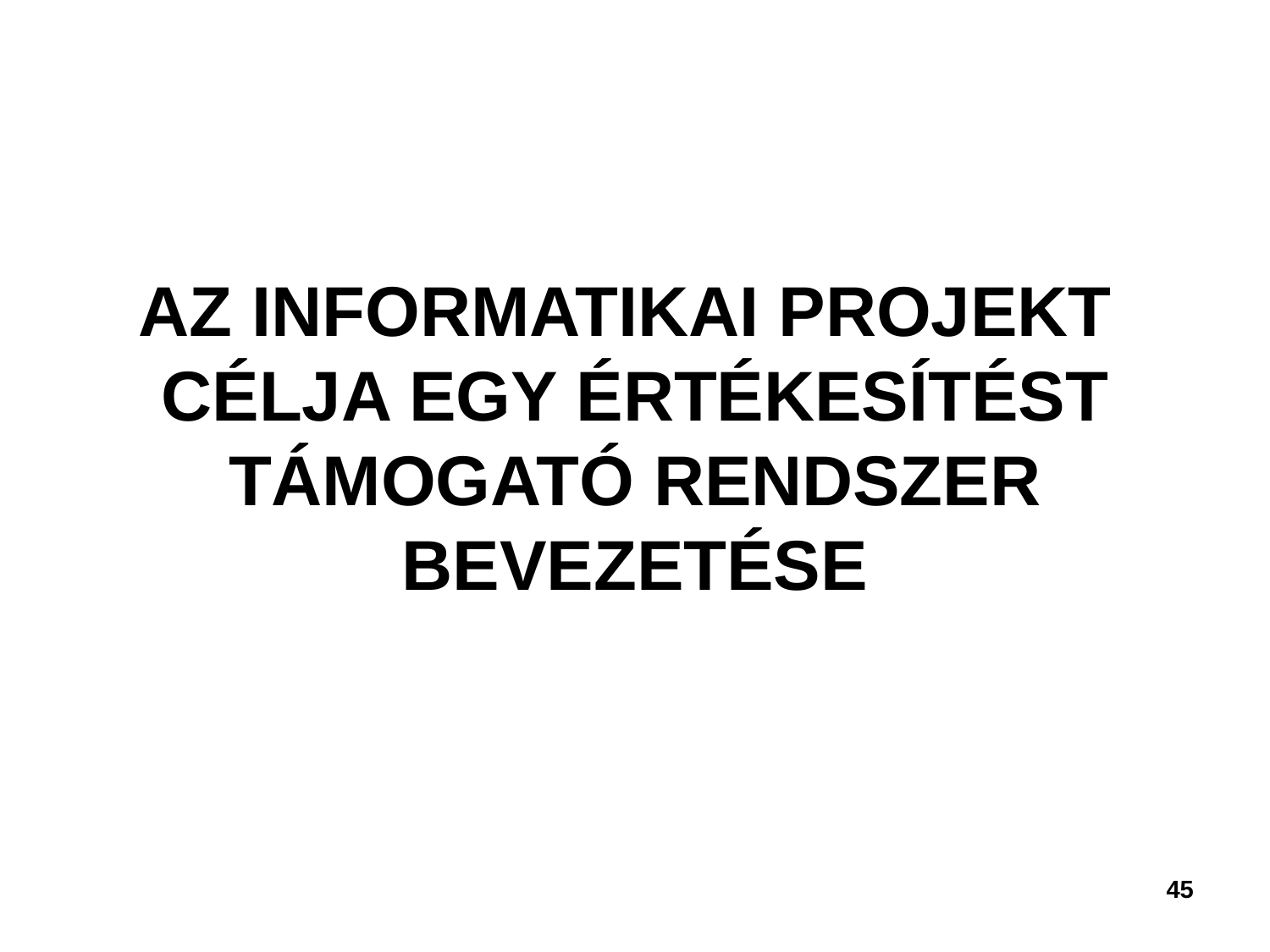

# AZ INFORMATIKAI PROJEKT  CÉLJA EGY ÉRTÉKESÍTÉST TÁMOGATÓ RENDSZER BEVEZETÉSE
45